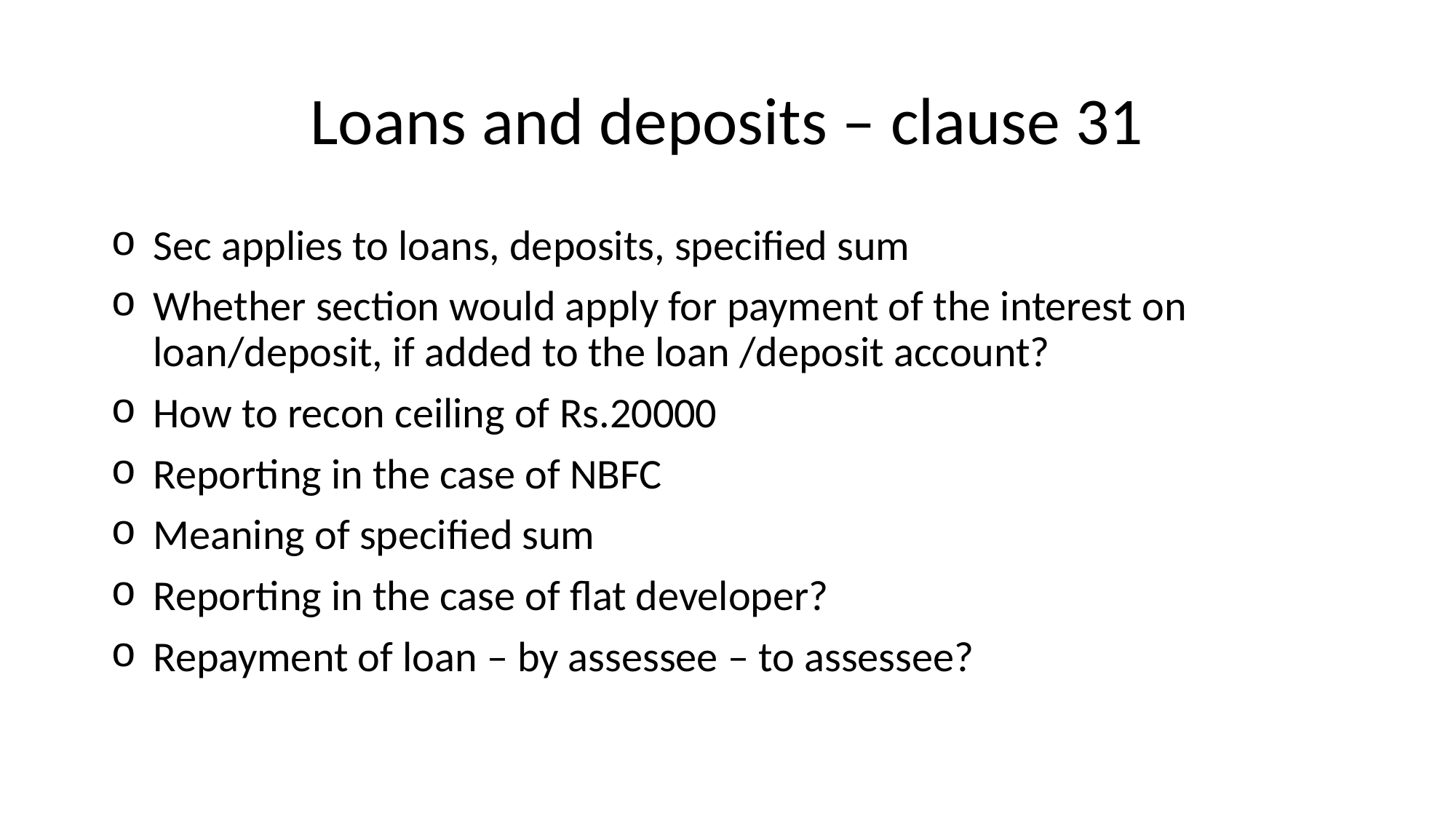

# Loans and deposits – clause 31
Sec applies to loans, deposits, specified sum
Whether section would apply for payment of the interest on loan/deposit, if added to the loan /deposit account?
How to recon ceiling of Rs.20000
Reporting in the case of NBFC
Meaning of specified sum
Reporting in the case of flat developer?
Repayment of loan – by assessee – to assessee?